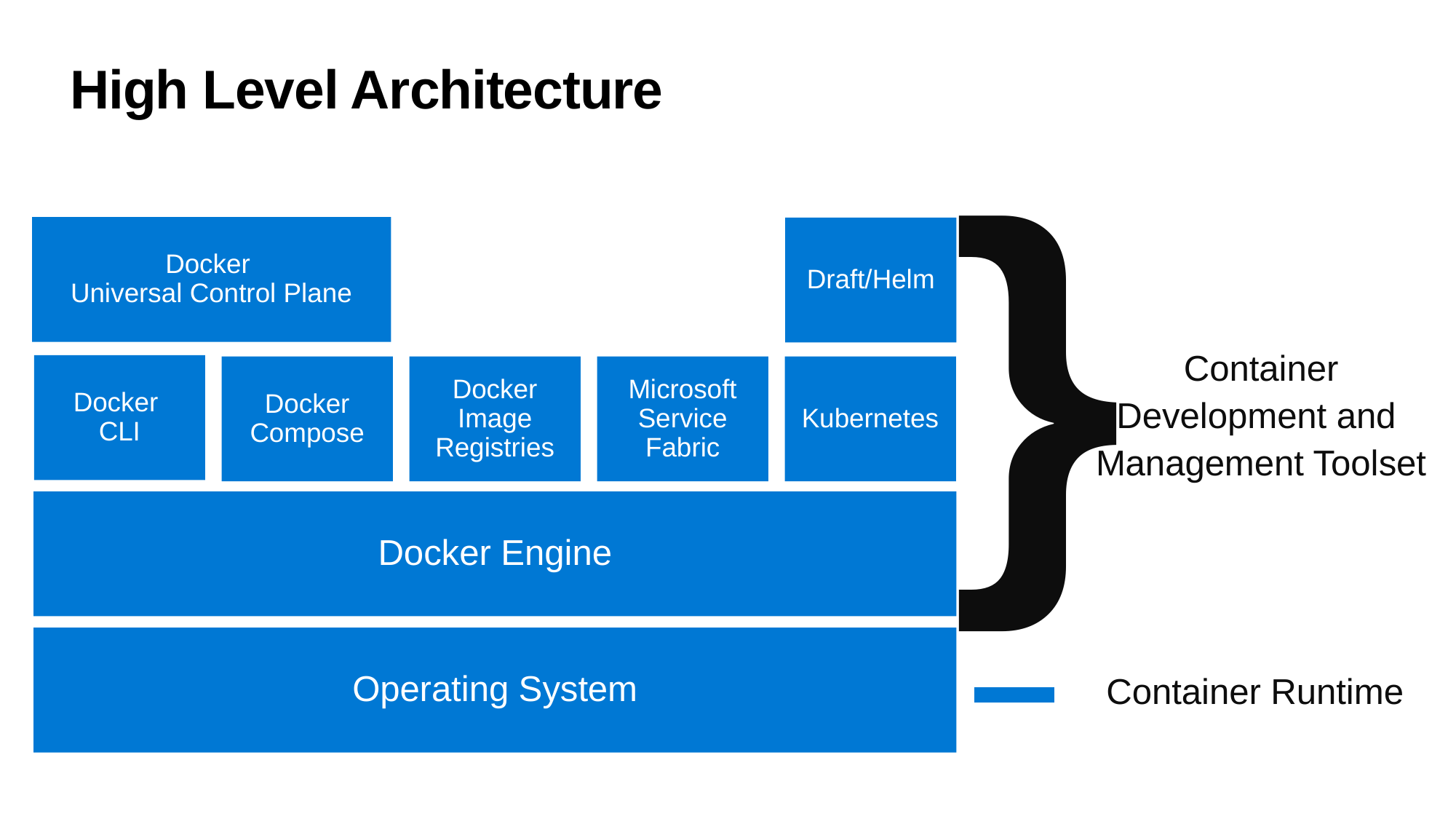

# High Level Architecture
}
Docker
Universal Control Plane
Draft/Helm
Container
Development and
Management Toolset
Docker
CLI
Docker
Compose
Docker Image Registries
Microsoft Service Fabric
Kubernetes
Docker Engine
Operating System
Container Runtime